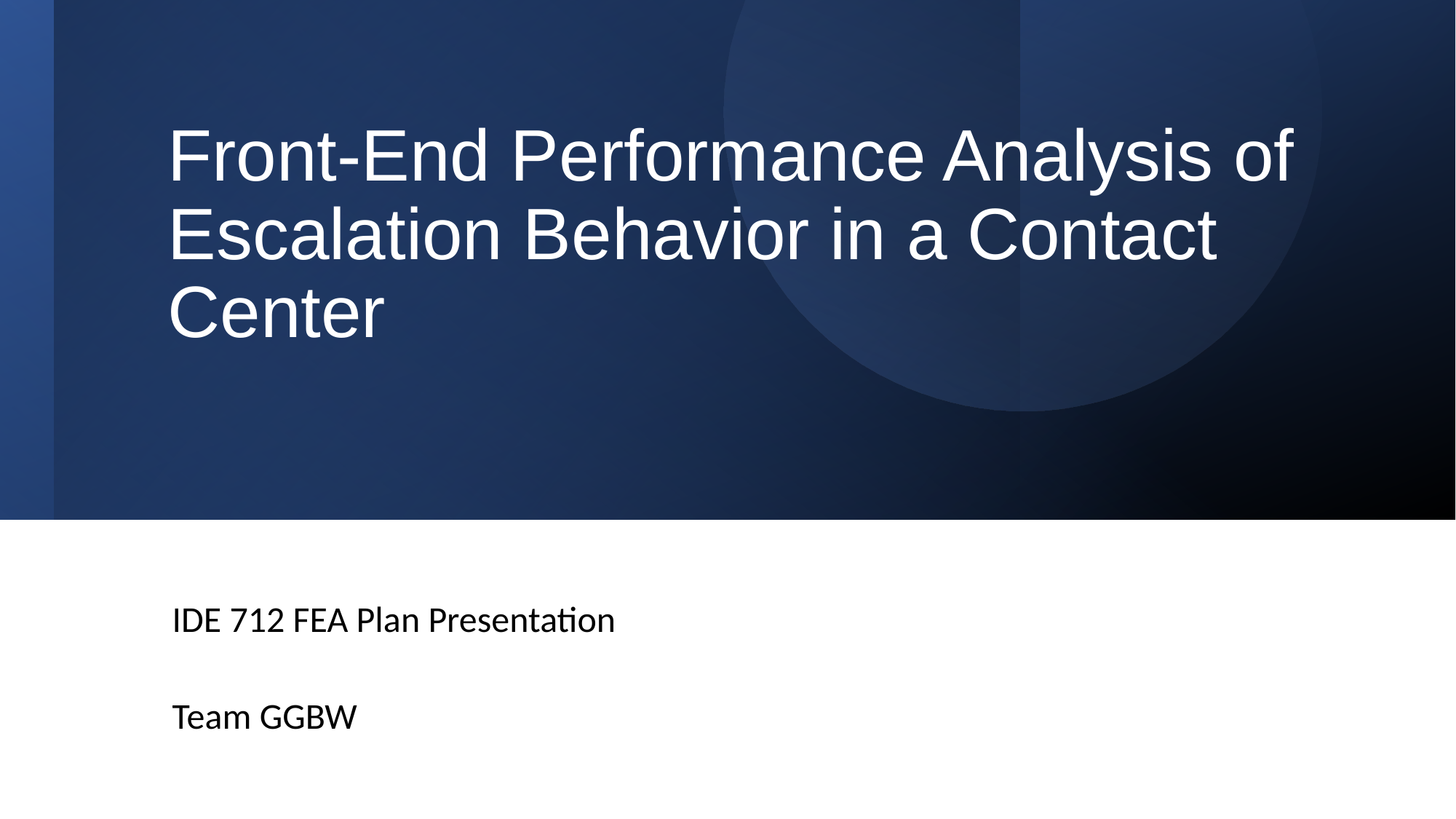

# Front-End Performance Analysis of Escalation Behavior in a Contact Center

IDE 712 FEA Plan Presentation

Team GGBW